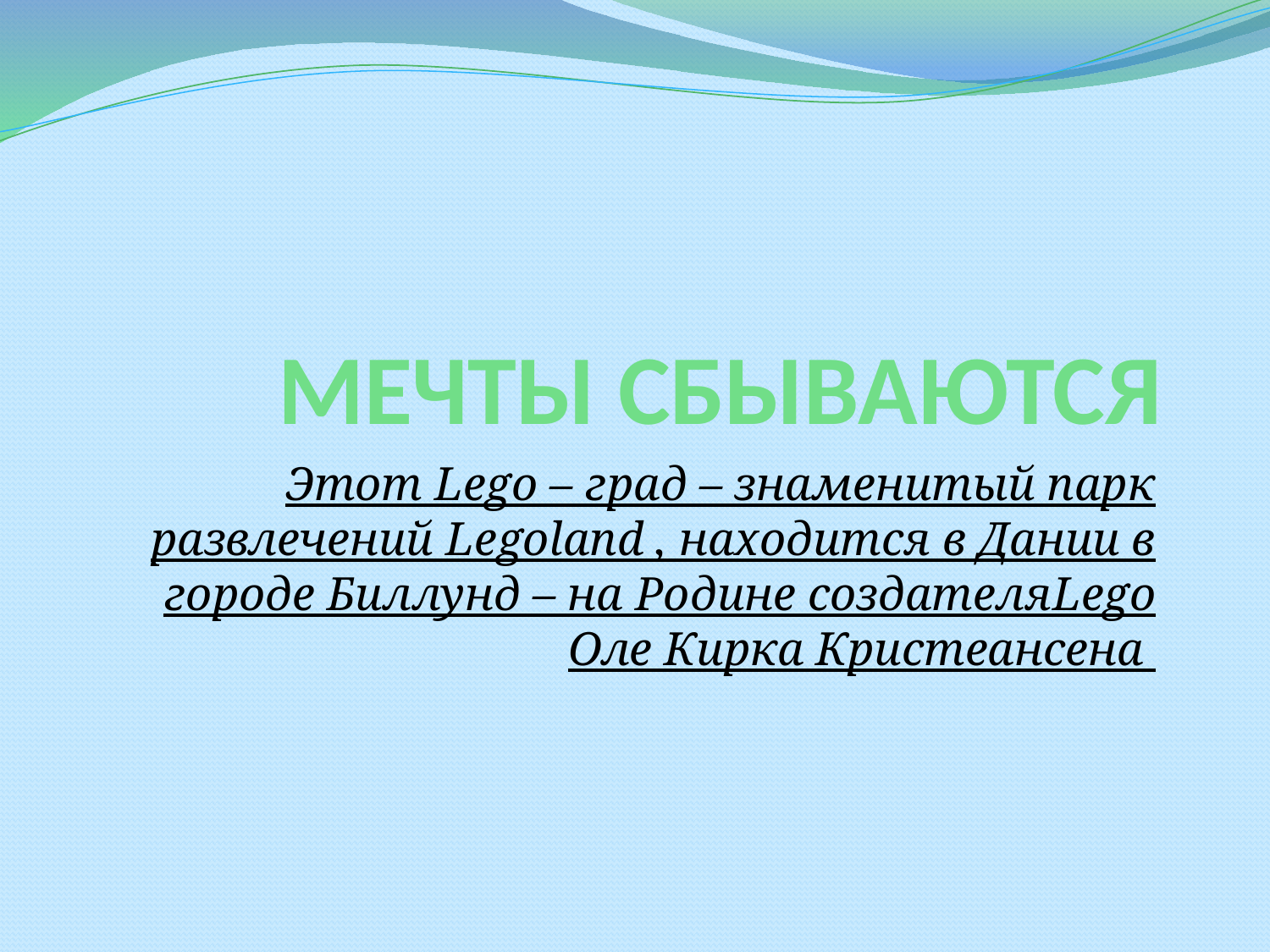

# МЕЧТЫ СБЫВАЮТСЯ
Этот Lego – град – знаменитый парк развлечений Legoland , находится в Дании в городе Биллунд – на Родине создателяLego Оле Кирка Кристеансена